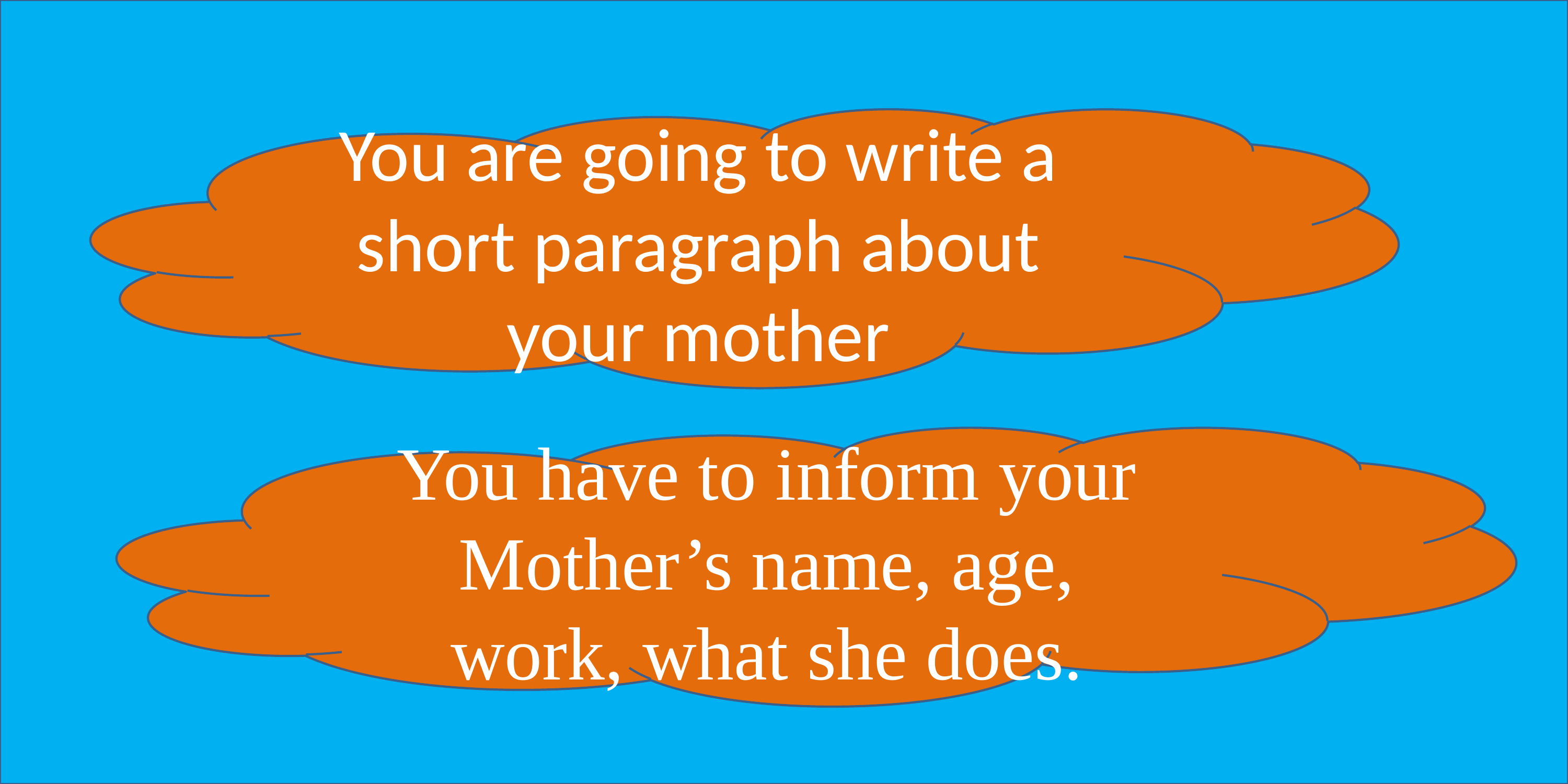

You are going to write a short paragraph about your mother
You have to inform your Mother’s name, age,
work, what she does.